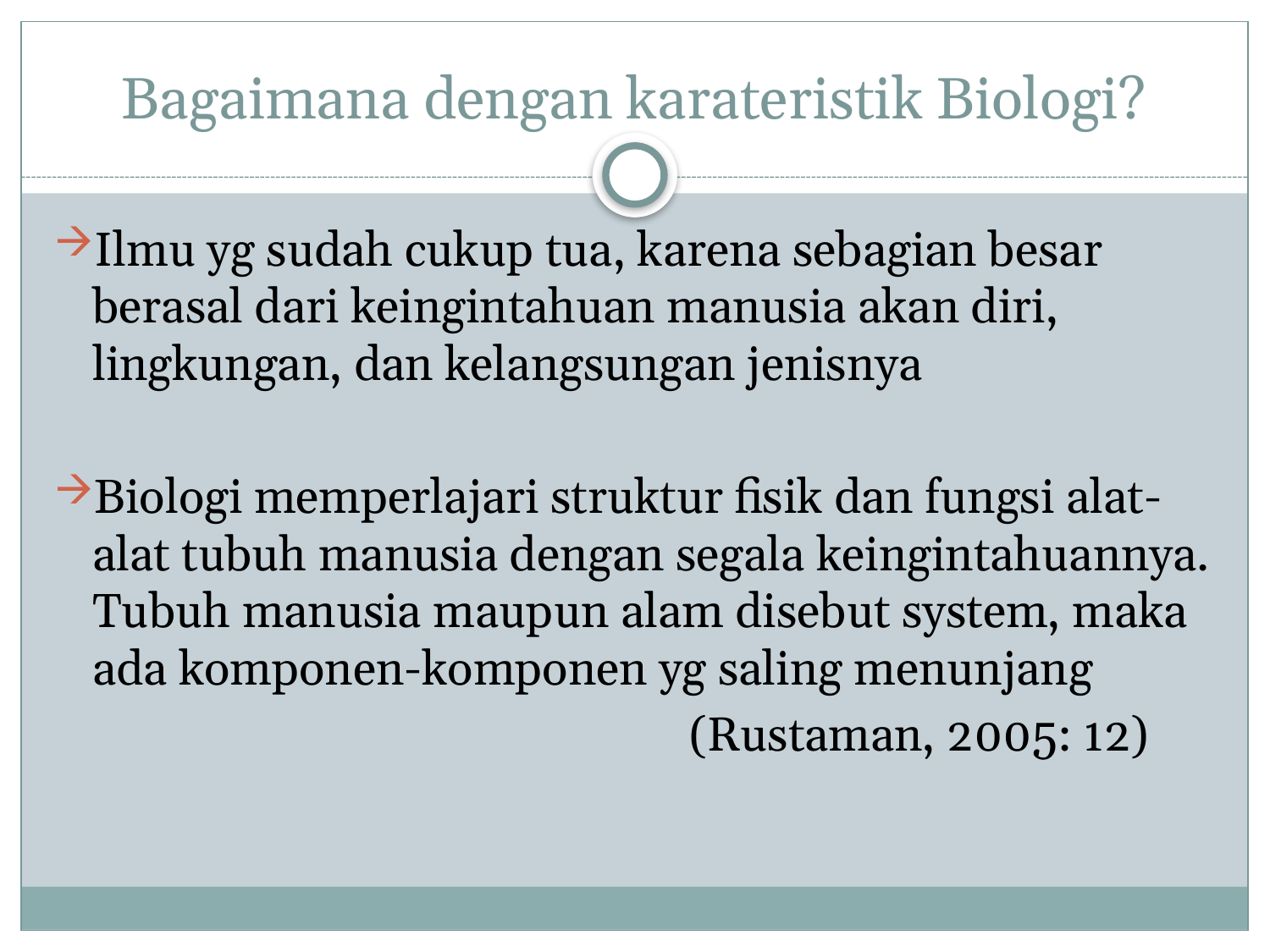

# Bagaimana dengan karateristik Biologi?
Ilmu yg sudah cukup tua, karena sebagian besar berasal dari keingintahuan manusia akan diri, lingkungan, dan kelangsungan jenisnya

Biologi memperlajari struktur fisik dan fungsi alat-alat tubuh manusia dengan segala keingintahuannya. Tubuh manusia maupun alam disebut system, maka ada komponen-komponen yg saling menunjang
					(Rustaman, 2005: 12)